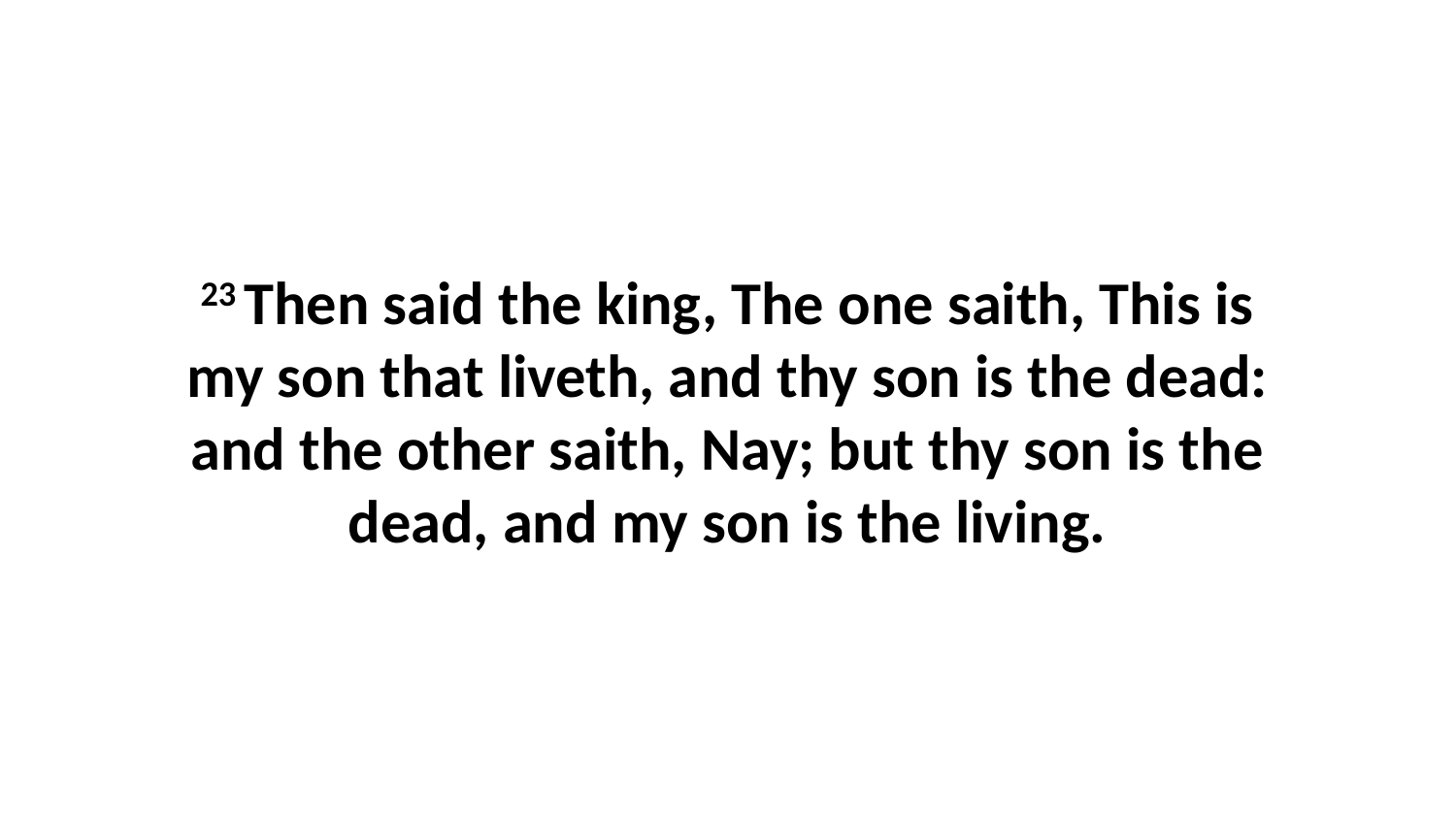

23 Then said the king, The one saith, This is my son that liveth, and thy son is the dead: and the other saith, Nay; but thy son is the dead, and my son is the living.